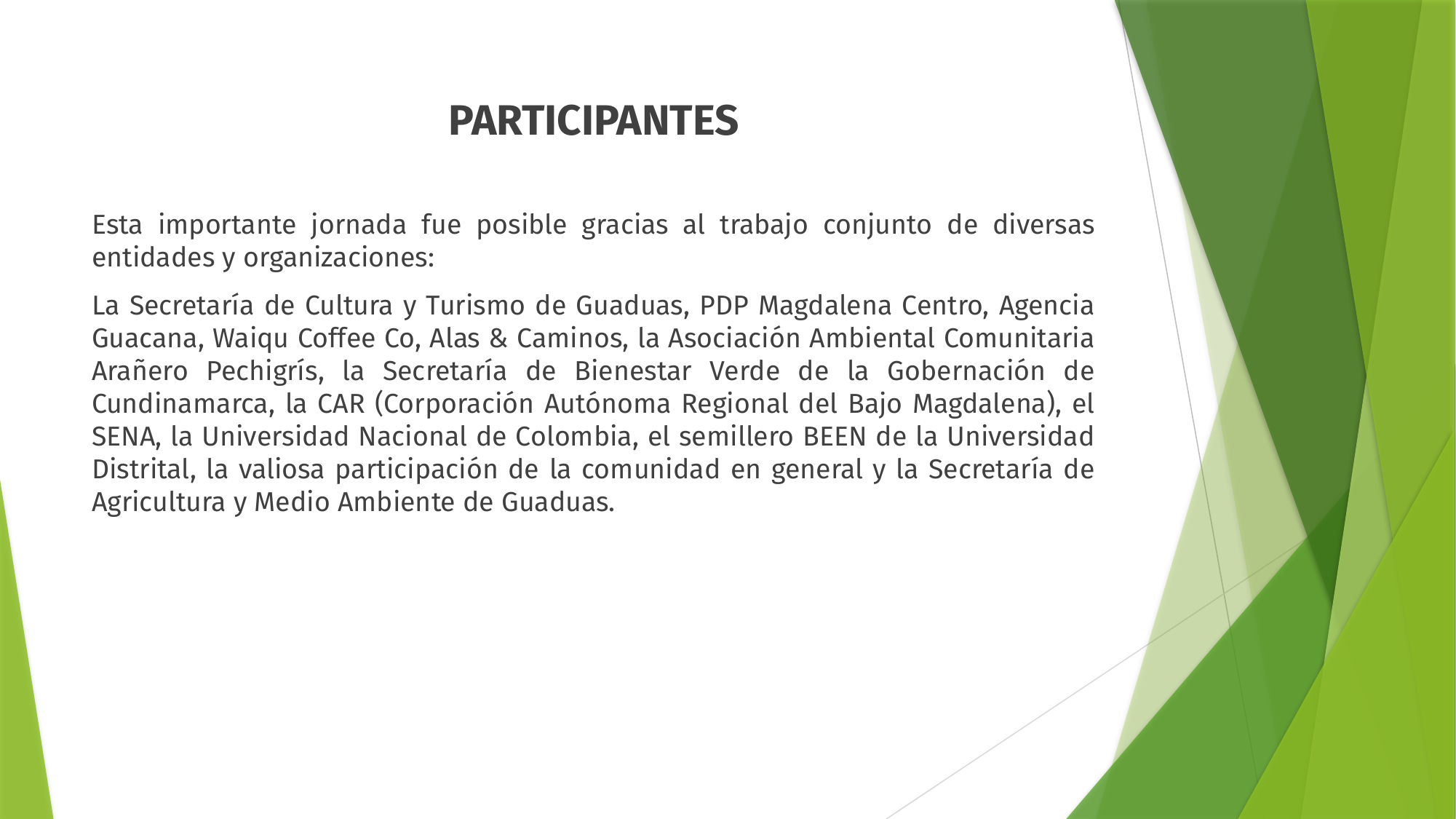

PARTICIPANTES

Esta importante jornada fue posible gracias al trabajo conjunto de diversas entidades y organizaciones:
La Secretaría de Cultura y Turismo de Guaduas, PDP Magdalena Centro, Agencia Guacana, Waiqu Coffee Co, Alas & Caminos, la Asociación Ambiental Comunitaria Arañero Pechigrís, la Secretaría de Bienestar Verde de la Gobernación de Cundinamarca, la CAR (Corporación Autónoma Regional del Bajo Magdalena), el SENA, la Universidad Nacional de Colombia, el semillero BEEN de la Universidad Distrital, la valiosa participación de la comunidad en general y la Secretaría de Agricultura y Medio Ambiente de Guaduas.